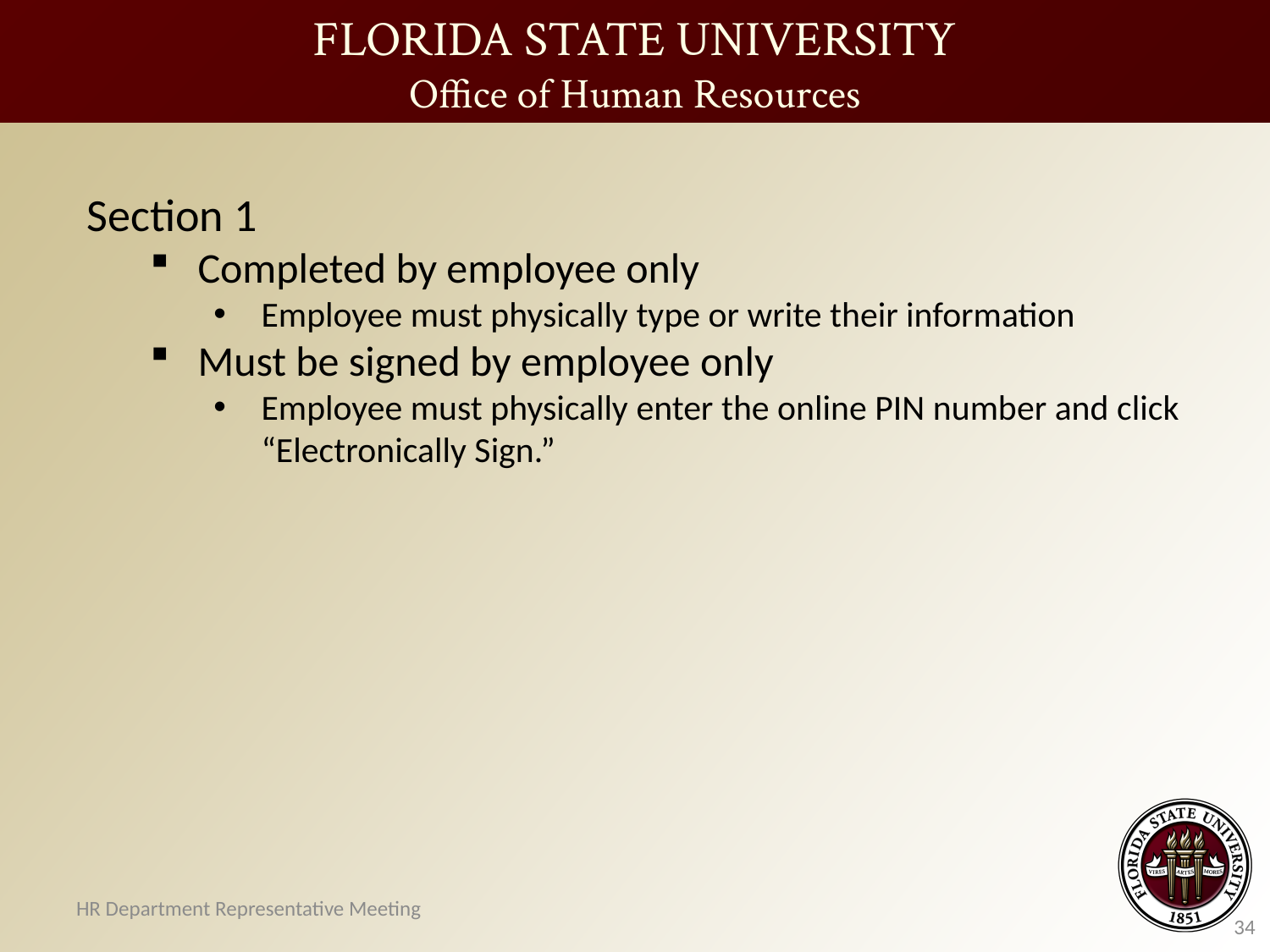

FLORIDA STATE UNIVERSITY
Office of Human Resources
Section 1
Completed by employee only
Employee must physically type or write their information
Must be signed by employee only
Employee must physically enter the online PIN number and click “Electronically Sign.”
HR Department Representative Meeting
34